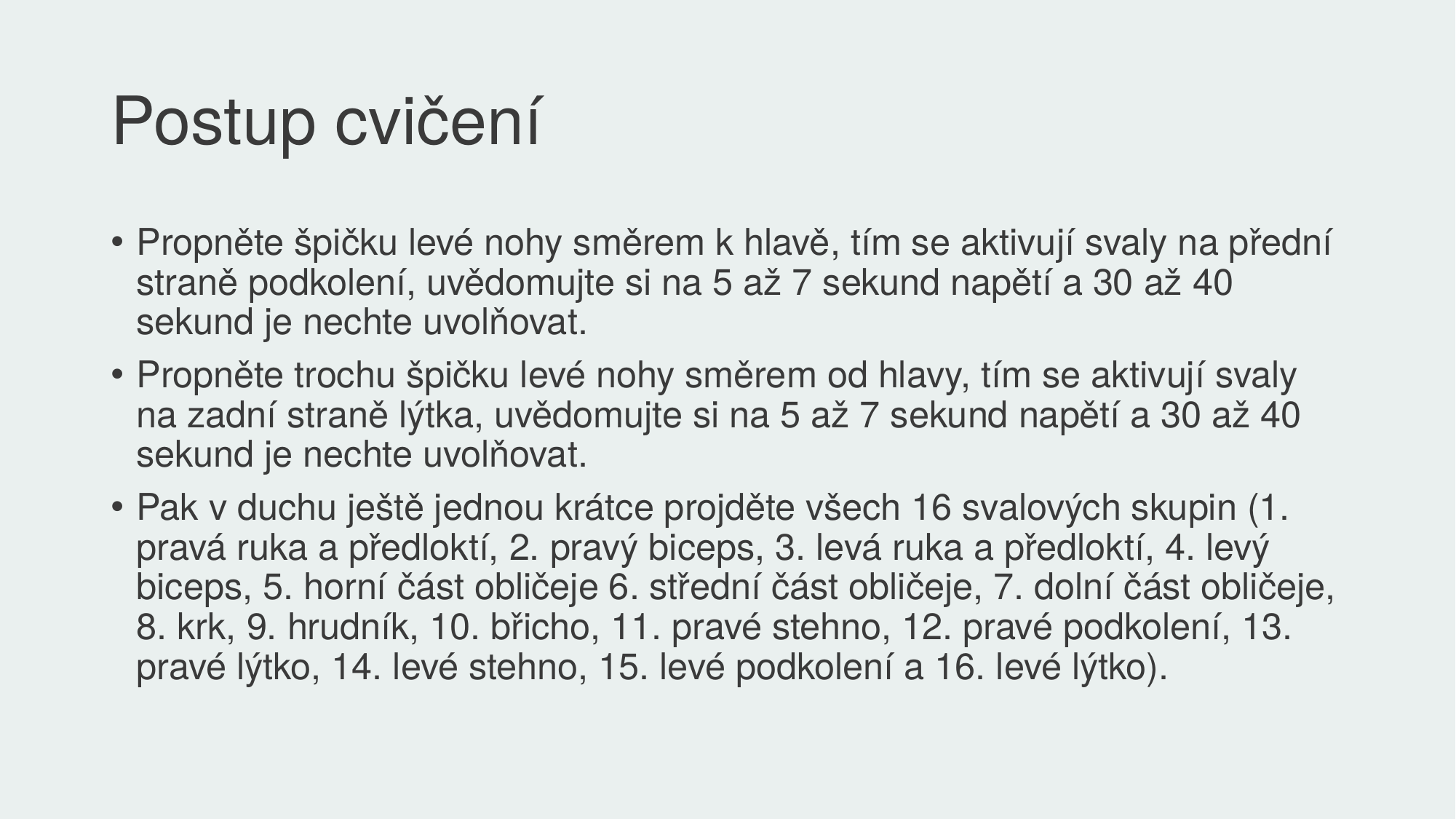

# Postup cvičení
Propněte špičku levé nohy směrem k hlavě, tím se aktivují svaly na přední straně podkolení, uvědomujte si na 5 až 7 sekund napětí a 30 až 40 sekund je nechte uvolňovat.
Propněte trochu špičku levé nohy směrem od hlavy, tím se aktivují svaly na zadní straně lýtka, uvědomujte si na 5 až 7 sekund napětí a 30 až 40 sekund je nechte uvolňovat.
Pak v duchu ještě jednou krátce projděte všech 16 svalových skupin (1. pravá ruka a předloktí, 2. pravý biceps, 3. levá ruka a předloktí, 4. levý biceps, 5. horní část obličeje 6. střední část obličeje, 7. dolní část obličeje, 8. krk, 9. hrudník, 10. břicho, 11. pravé stehno, 12. pravé podkolení, 13. pravé lýtko, 14. levé stehno, 15. levé podkolení a 16. levé lýtko).